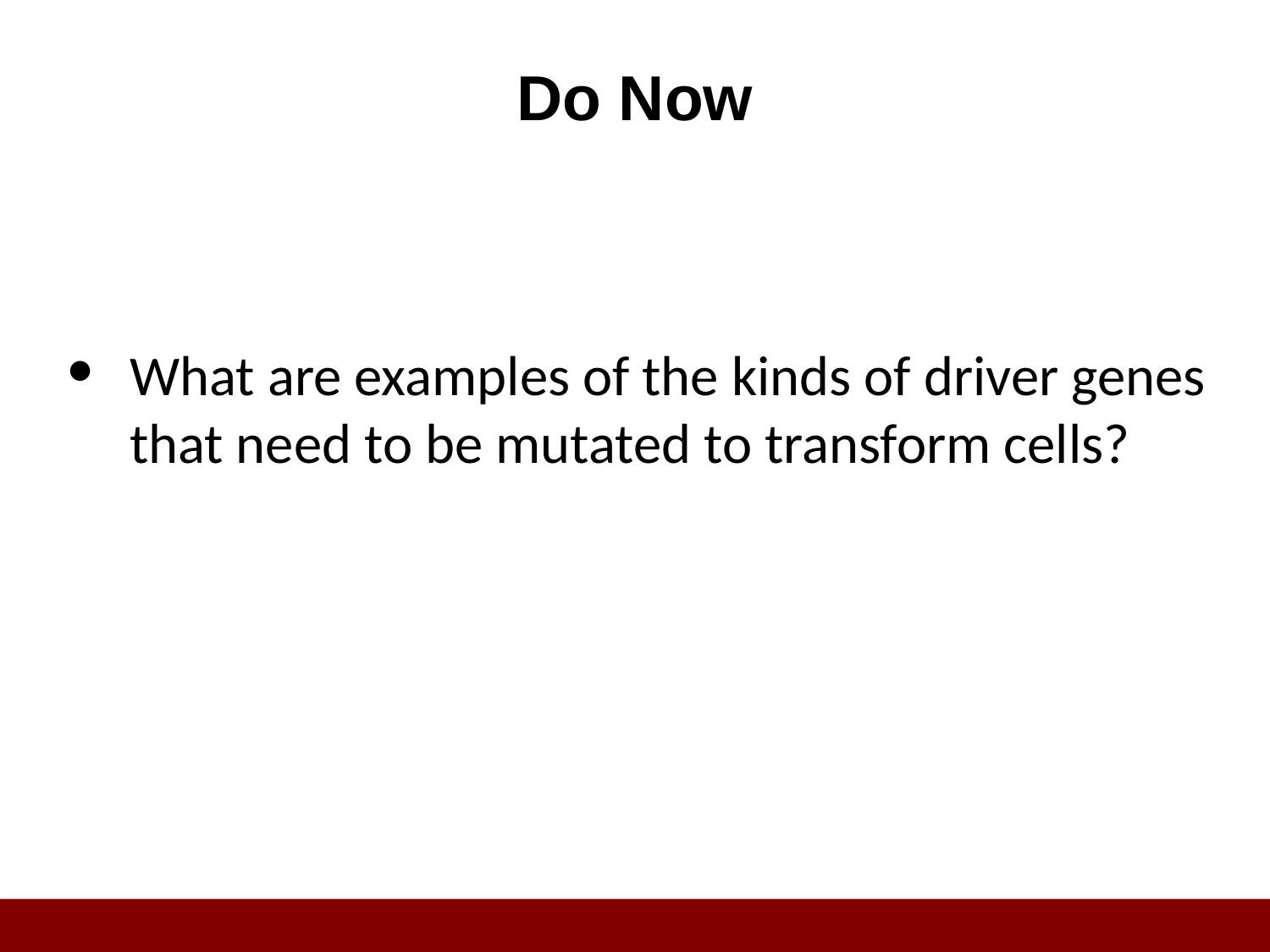

# Do Now
What are examples of the kinds of driver genes that need to be mutated to transform cells?